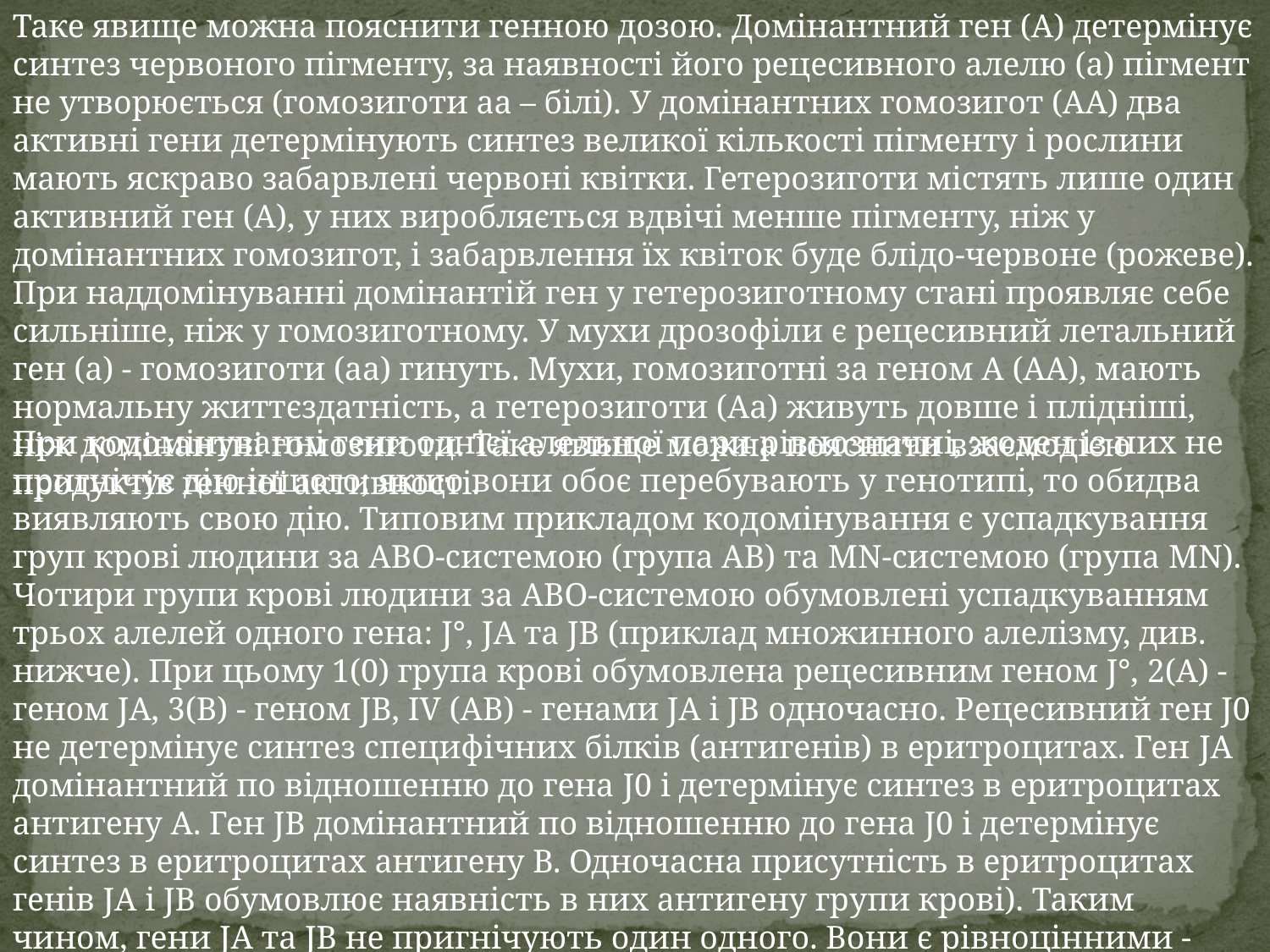

Таке явище можна пояснити генною дозою. Домінантний ген (А) детермінує синтез червоного пігменту, за наявності його рецесивного алелю (а) пігмент не утворюється (гомозиготи аа – білі). У домінантних гомозигот (АА) два активні гени детермінують синтез великої кількості пігменту і рослини мають яскраво забарвлені червоні квітки. Гетерозиготи містять лише один активний ген (А), у них виробляється вдвічі менше пігменту, ніж у домінантних гомозигот, і забарвлення їх квіток буде блідо-червоне (рожеве). При наддомінуванні домінантій ген у гетерозиготному стані проявляє себе сильніше, ніж у гомозиготному. У мухи дрозофіли є рецесивний летальний ген (а) - гомозиготи (аа) гинуть. Мухи, гомозиготні за геном А (АА), мають нормальну життєздатність, а гетерозиготи (Аа) живуть довше і плідніші, ніж домінантні гомозиготи. Таке явище можна пояснити взаємодією продуктів генної активності.
При кодомінуванні гени однієї алельної пари рівнозначні, жоден із них не пригнічує дію іншого; якщо вони обоє перебувають у генотипі, то обидва виявляють свою дію. Типовим прикладом кодомінування є успадкування груп крові людини за АВО-системою (група АВ) та MN-системою (група MN). Чотири групи крові людини за АВО-системою обумовлені успадкуванням трьох алелей одного гена: J°, JA та JB (приклад множинного алелізму, див. нижче). При цьому 1(0) група крові обумовлена ​​рецесивним геном J°, 2(A) - геном JA, 3(В) - геном JB, IV (AB) - генами JA і JB одночасно. Рецесивний ген J0 не детермінує синтез специфічних білків (антигенів) в еритроцитах. Ген JA домінантний по відношенню до гена J0 і детермінує синтез в еритроцитах антигену А. Ген JB домінантний по відношенню до гена J0 і детермінує синтез в еритроцитах антигену В. Одночасна присутність в еритроцитах генів JA і JB обумовлює наявність в них антигену групи крові). Таким чином, гени JA та JB не пригнічують один одного. Вони є рівноцінними - кодомінантними.